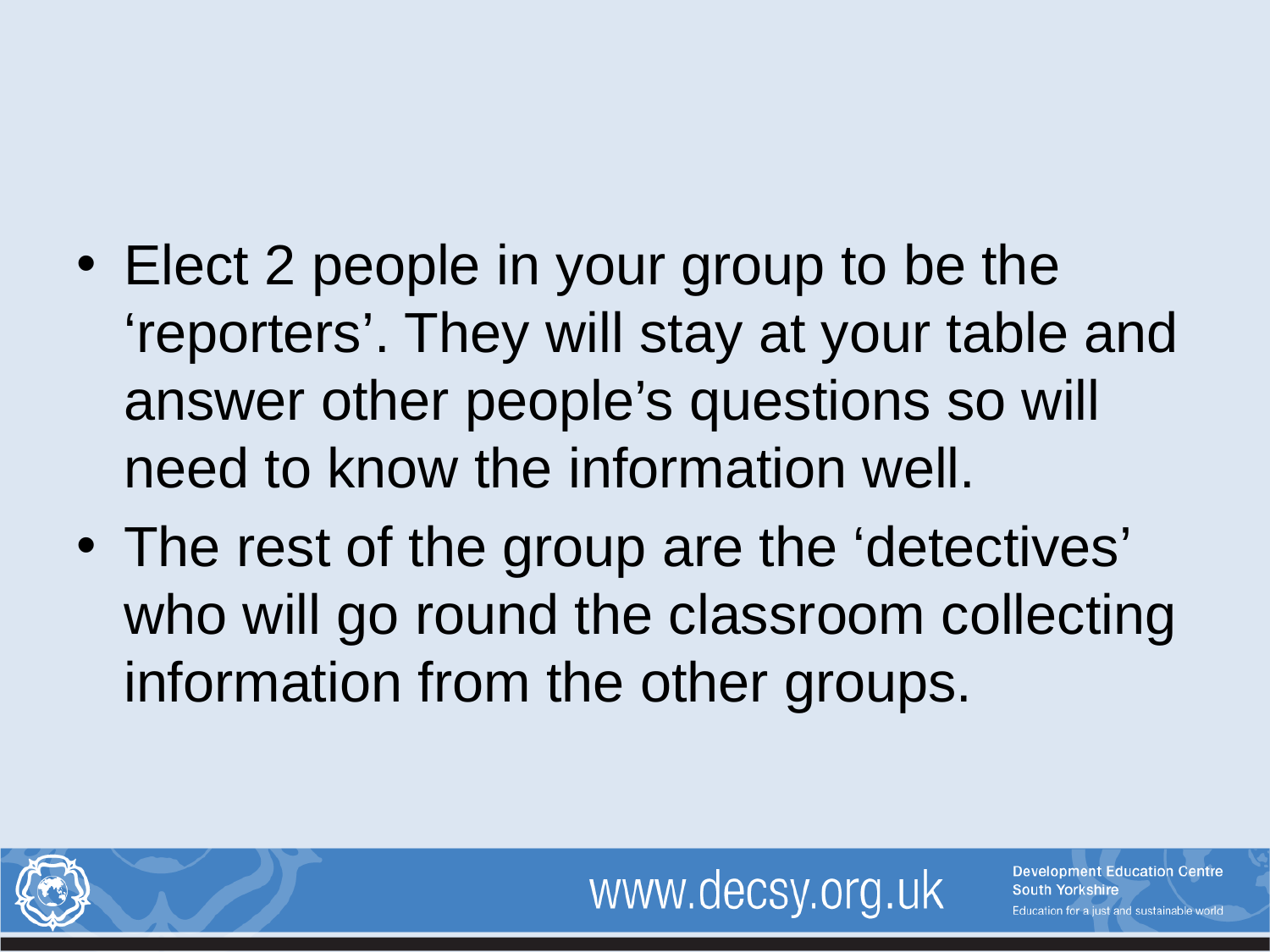

Elect 2 people in your group to be the ‘reporters’. They will stay at your table and answer other people’s questions so will need to know the information well.
The rest of the group are the ‘detectives’ who will go round the classroom collecting information from the other groups.